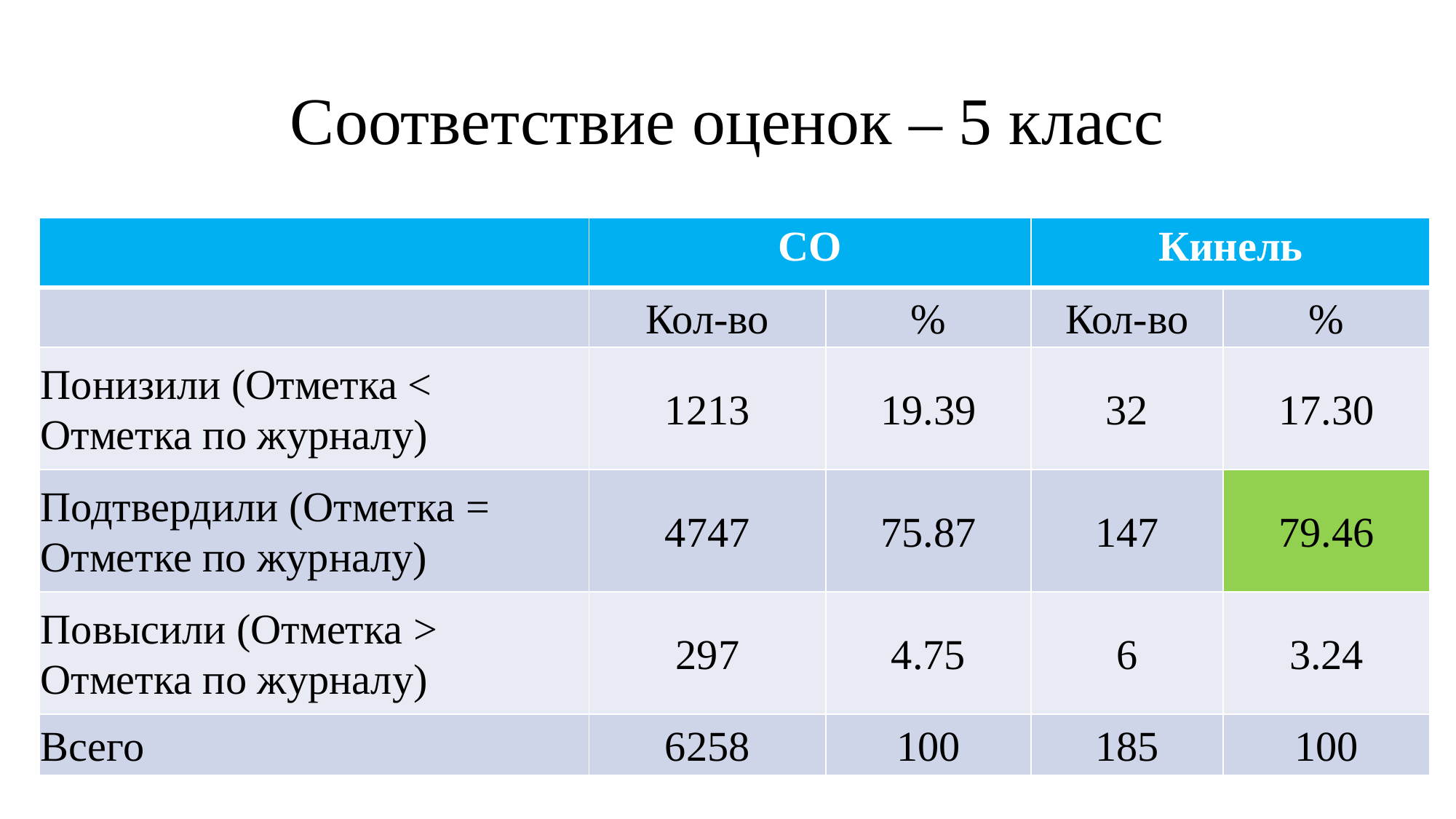

# Соответствие оценок – 5 класс
|  | СО |  | Кинель |  |
| --- | --- | --- | --- | --- |
|  | Кол-во | % | Кол-во | % |
| Понизили (Отметка < Отметка по журналу) | 1213 | 19.39 | 32 | 17.30 |
| Подтвердили (Отметка = Отметке по журналу) | 4747 | 75.87 | 147 | 79.46 |
| Повысили (Отметка > Отметка по журналу) | 297 | 4.75 | 6 | 3.24 |
| Всего | 6258 | 100 | 185 | 100 |